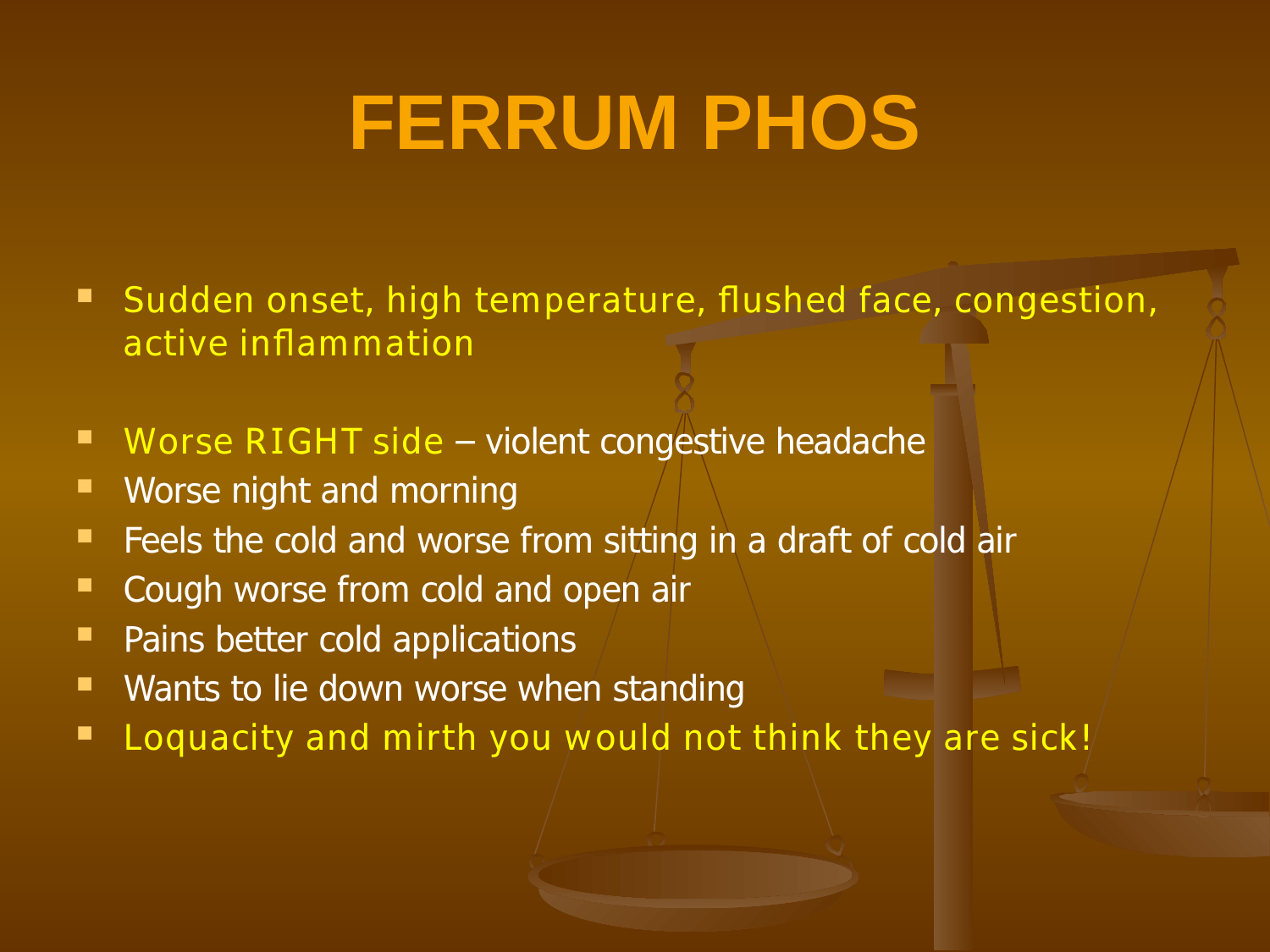

# FERRUM PHOS

Sudden onset, high temperature, flushed face, congestion, active inflammation

Worse RIGHT side – violent congestive headache
Worse night and morning
Feels the cold and worse from sitting in a draft of cold air
Cough worse from cold and open air
Pains better cold applications
Wants to lie down worse when standing
Loquacity and mirth you would not think they are sick!